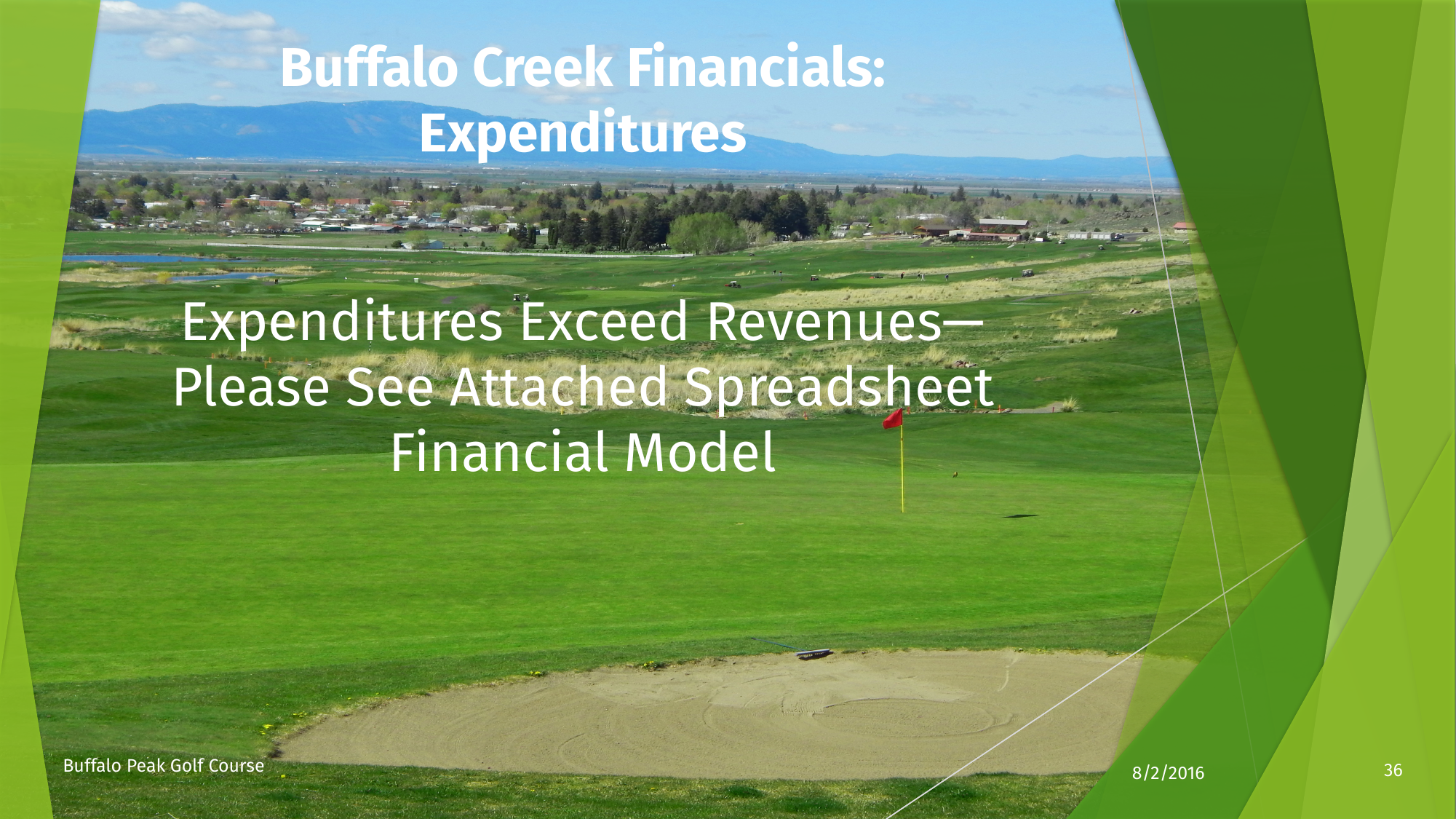

Buffalo Creek Financials:
Expenditures

# Threats: Un-Sustainable Revenues Expenditures Exceed Revenues—Please See Attached Spreadsheet Financial Model
Buffalo Peak Golf Course
36
8/2/2016